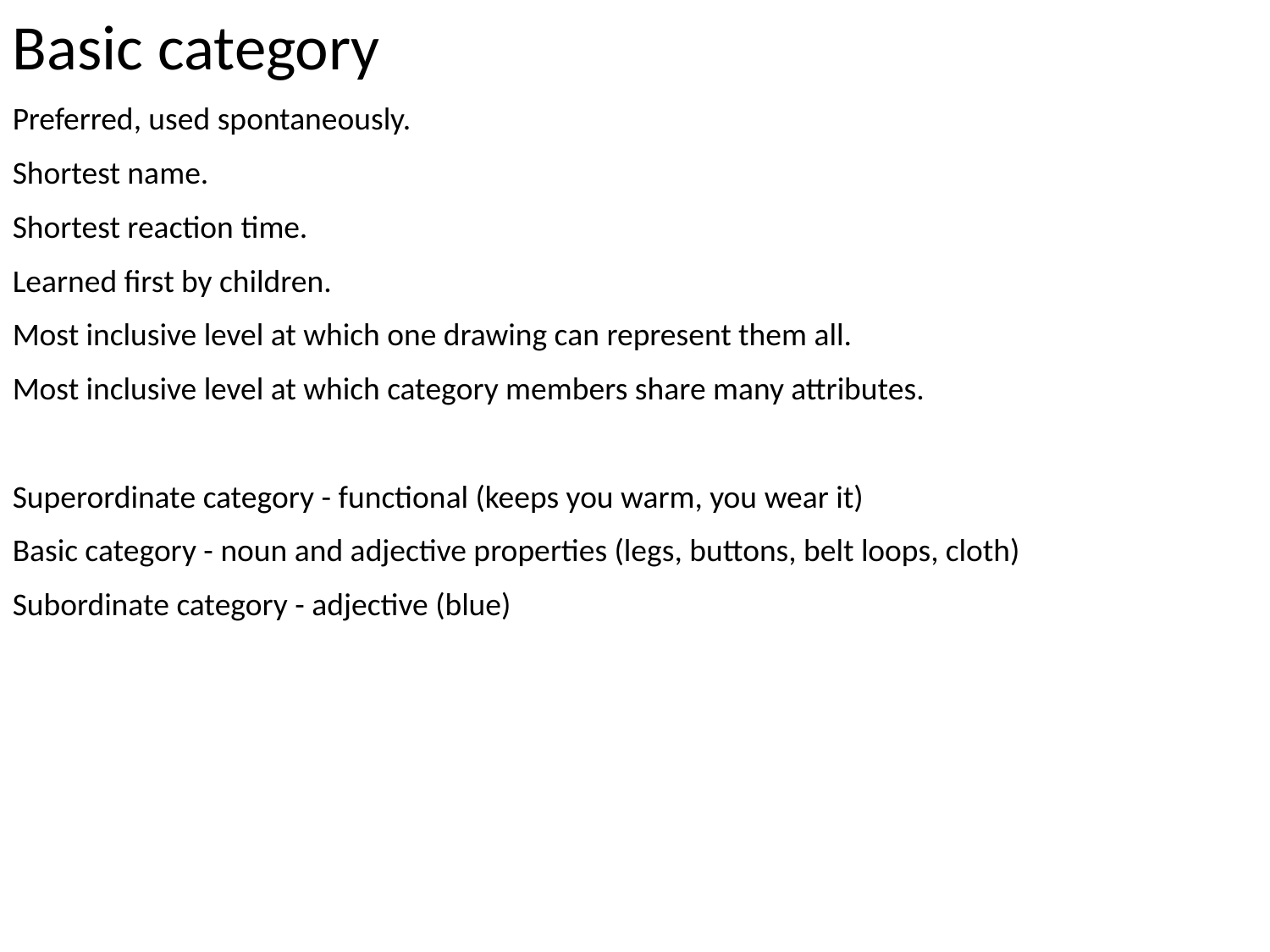

Basic category
Preferred, used spontaneously.
Shortest name.
Shortest reaction time.
Learned first by children.
Most inclusive level at which one drawing can represent them all.
Most inclusive level at which category members share many attributes.

Superordinate category - functional (keeps you warm, you wear it)
Basic category - noun and adjective properties (legs, buttons, belt loops, cloth)
Subordinate category - adjective (blue)